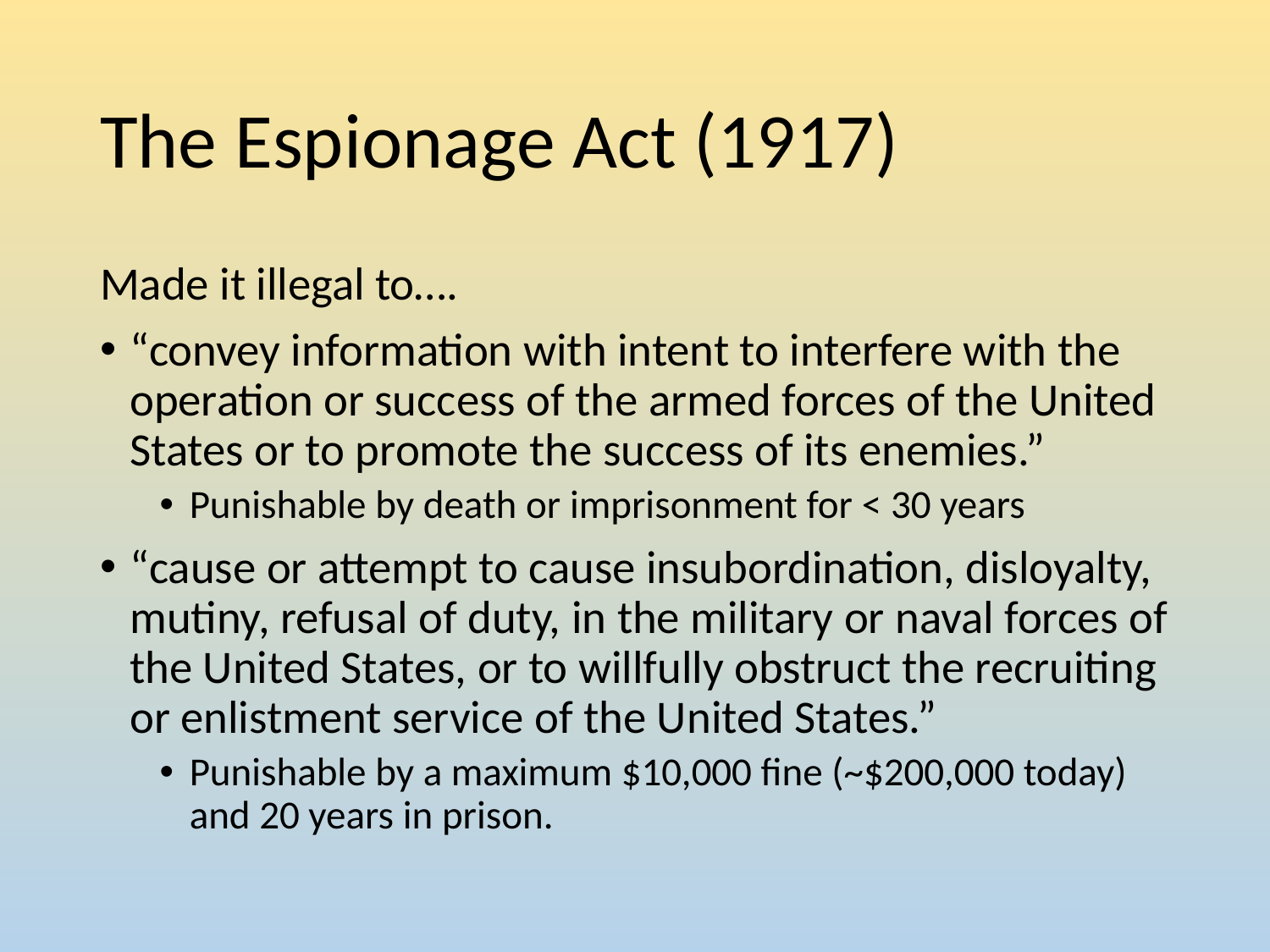

# The Espionage Act (1917)
Made it illegal to….
“convey information with intent to interfere with the operation or success of the armed forces of the United States or to promote the success of its enemies.”
Punishable by death or imprisonment for < 30 years
“cause or attempt to cause insubordination, disloyalty, mutiny, refusal of duty, in the military or naval forces of the United States, or to willfully obstruct the recruiting or enlistment service of the United States.”
Punishable by a maximum $10,000 fine (~$200,000 today) and 20 years in prison.